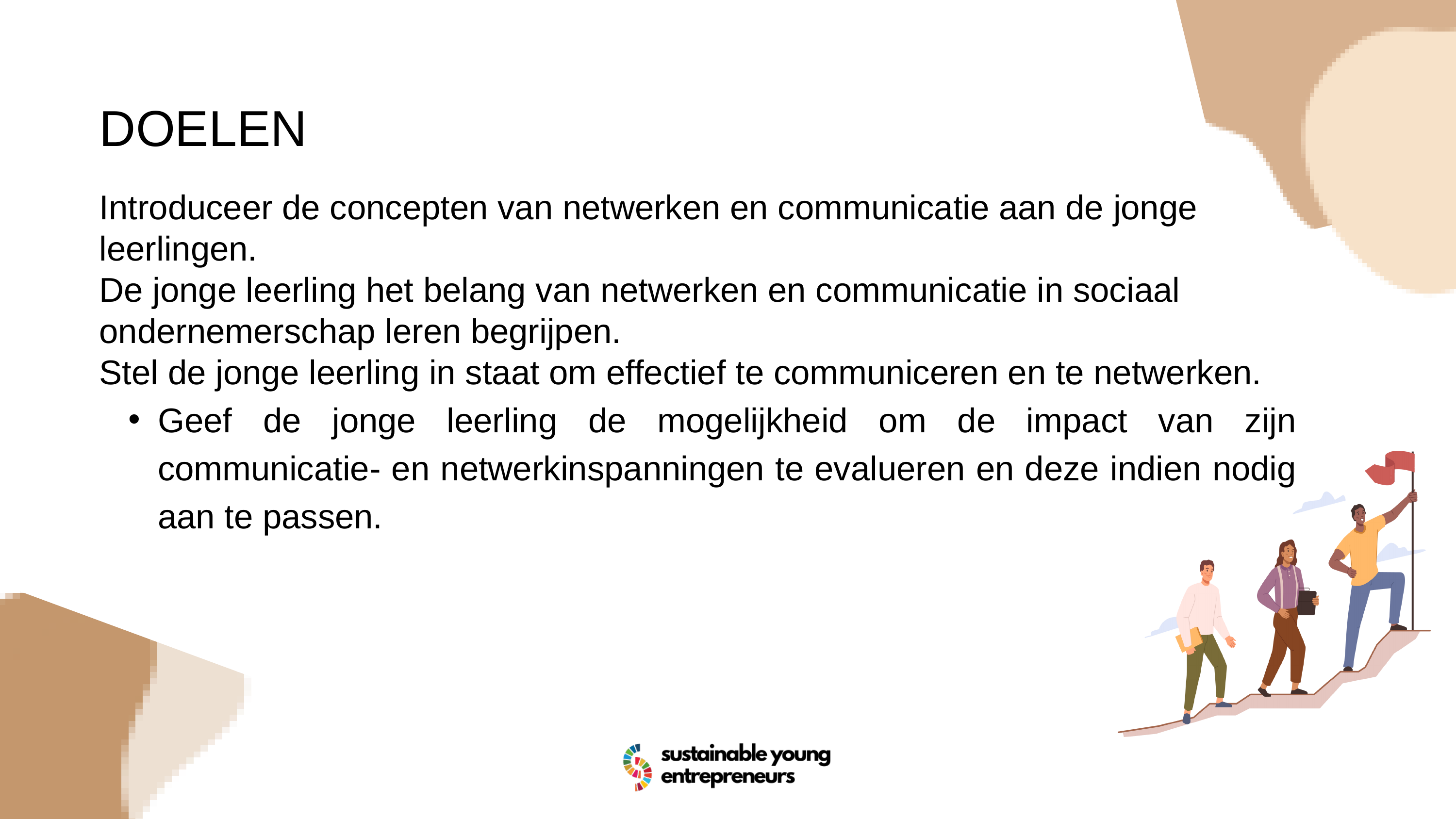

DOELEN
Introduceer de concepten van netwerken en communicatie aan de jonge leerlingen.
De jonge leerling het belang van netwerken en communicatie in sociaal ondernemerschap leren begrijpen.
Stel de jonge leerling in staat om effectief te communiceren en te netwerken.
Geef de jonge leerling de mogelijkheid om de impact van zijn communicatie- en netwerkinspanningen te evalueren en deze indien nodig aan te passen.